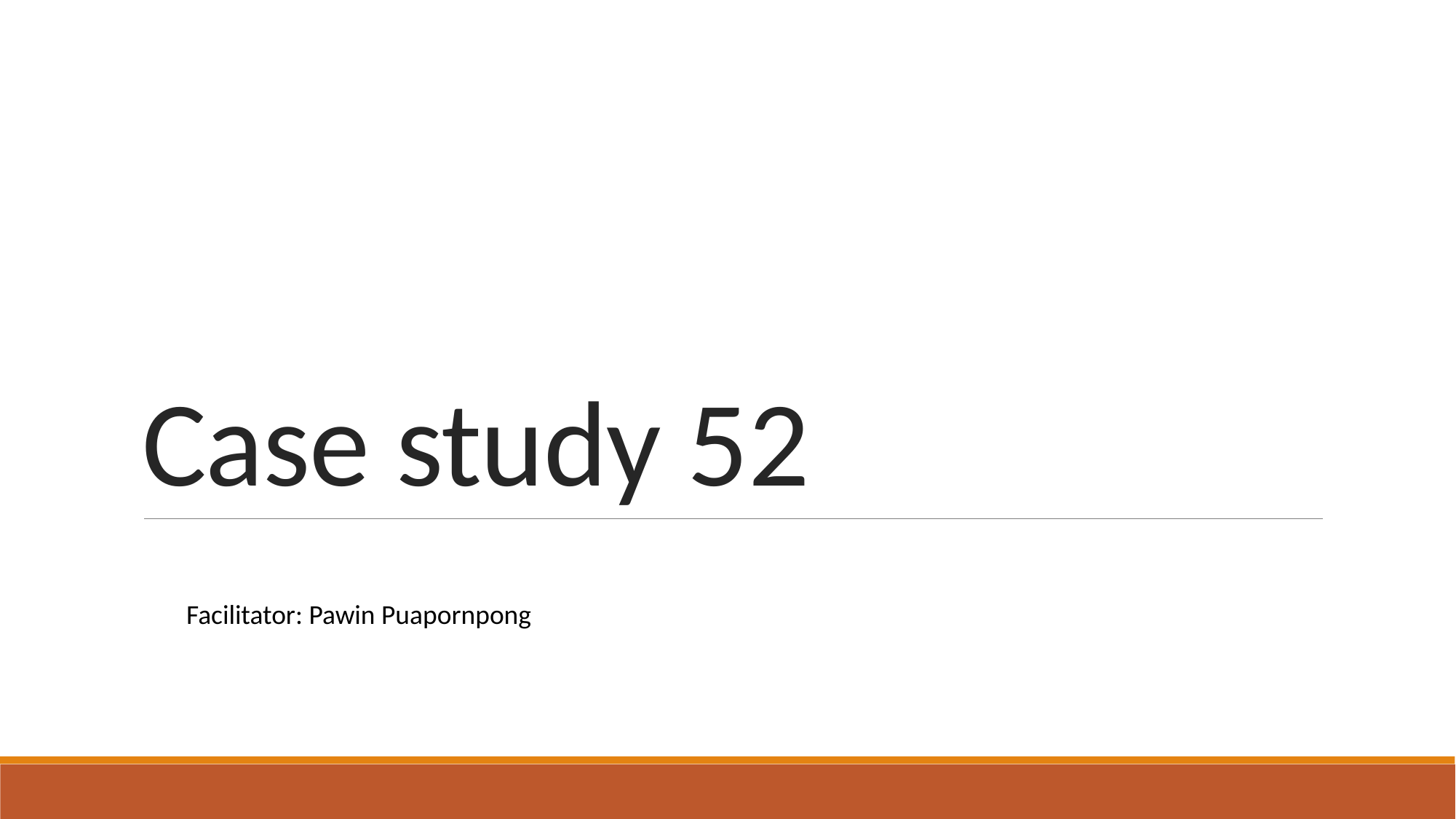

# Case study 52
Facilitator: Pawin Puapornpong